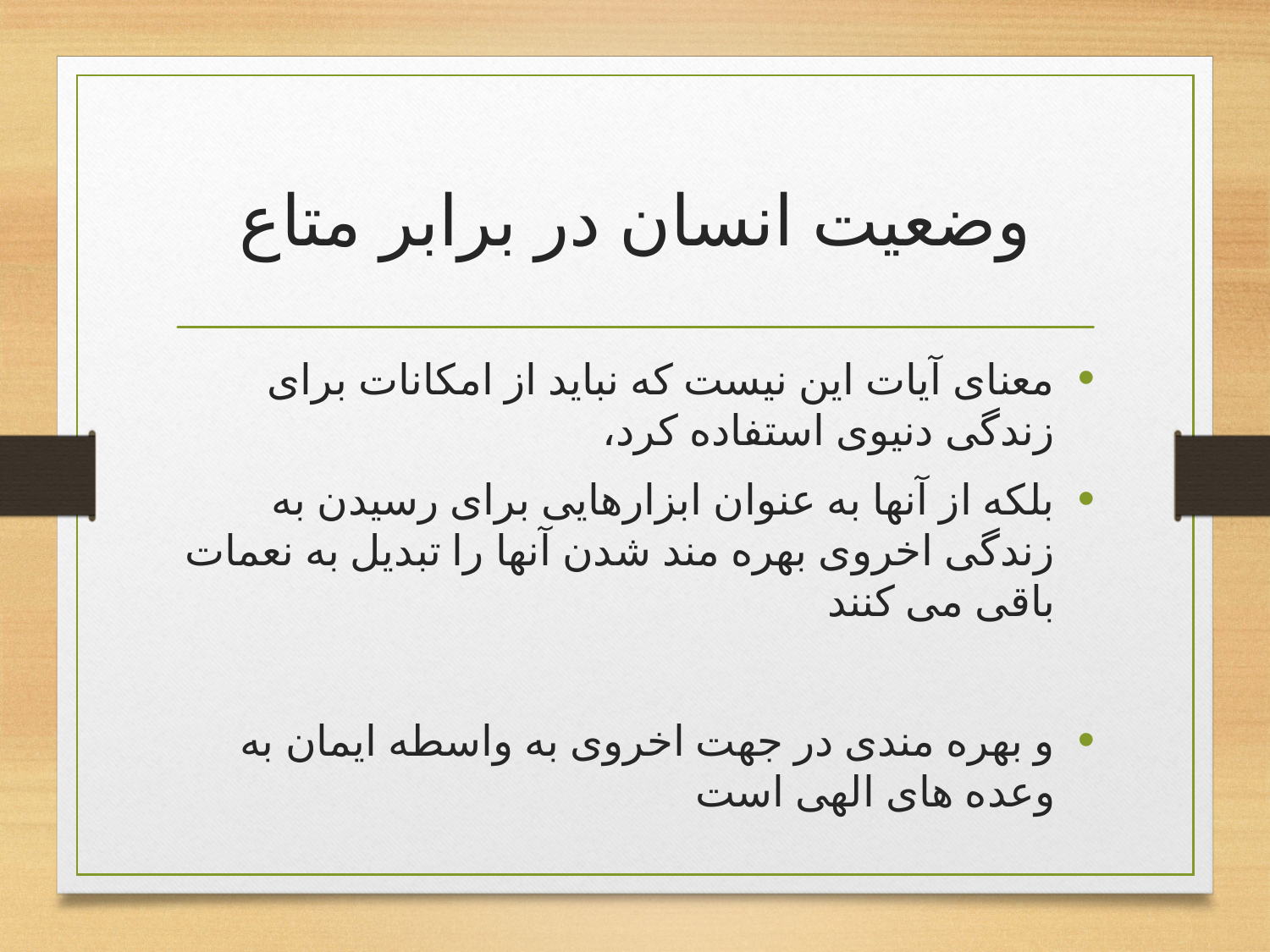

# وضعیت انسان در برابر متاع
معنای آیات این نیست که نباید از امکانات برای زندگی دنیوی استفاده کرد،
بلکه از آنها به عنوان ابزارهایی برای رسیدن به زندگی اخروی بهره مند شدن آنها را تبدیل به نعمات باقی می کنند

و بهره مندی در جهت اخروی به واسطه ایمان به وعده های الهی است